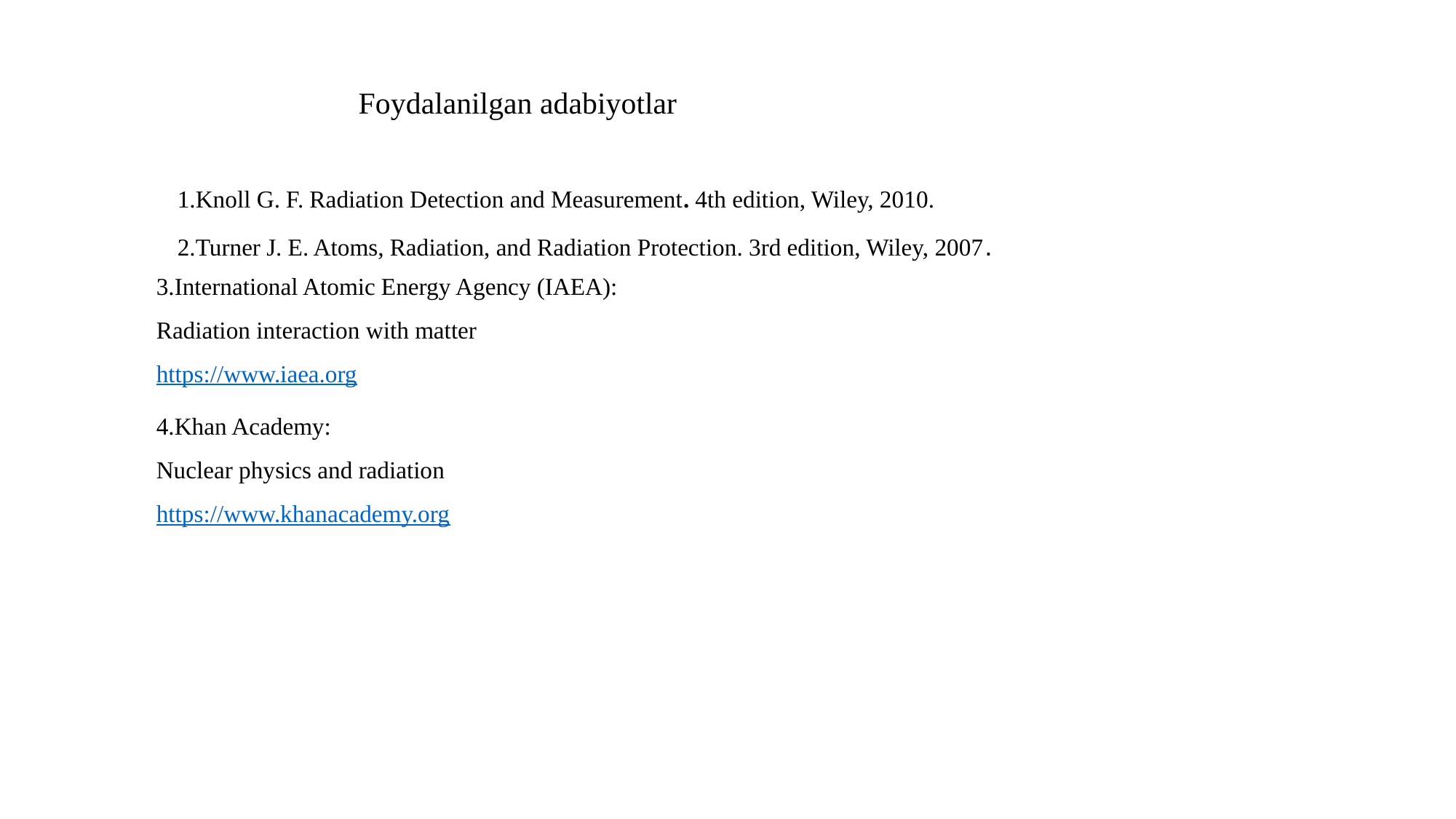

Foydalanilgan adabiyotlar
1.Knoll G. F. Radiation Detection and Measurement. 4th edition, Wiley, 2010.
2.Turner J. E. Atoms, Radiation, and Radiation Protection. 3rd edition, Wiley, 2007.
3.International Atomic Energy Agency (IAEA):
Radiation interaction with matter
https://www.iaea.org
4.Khan Academy:
Nuclear physics and radiation
https://www.khanacademy.org